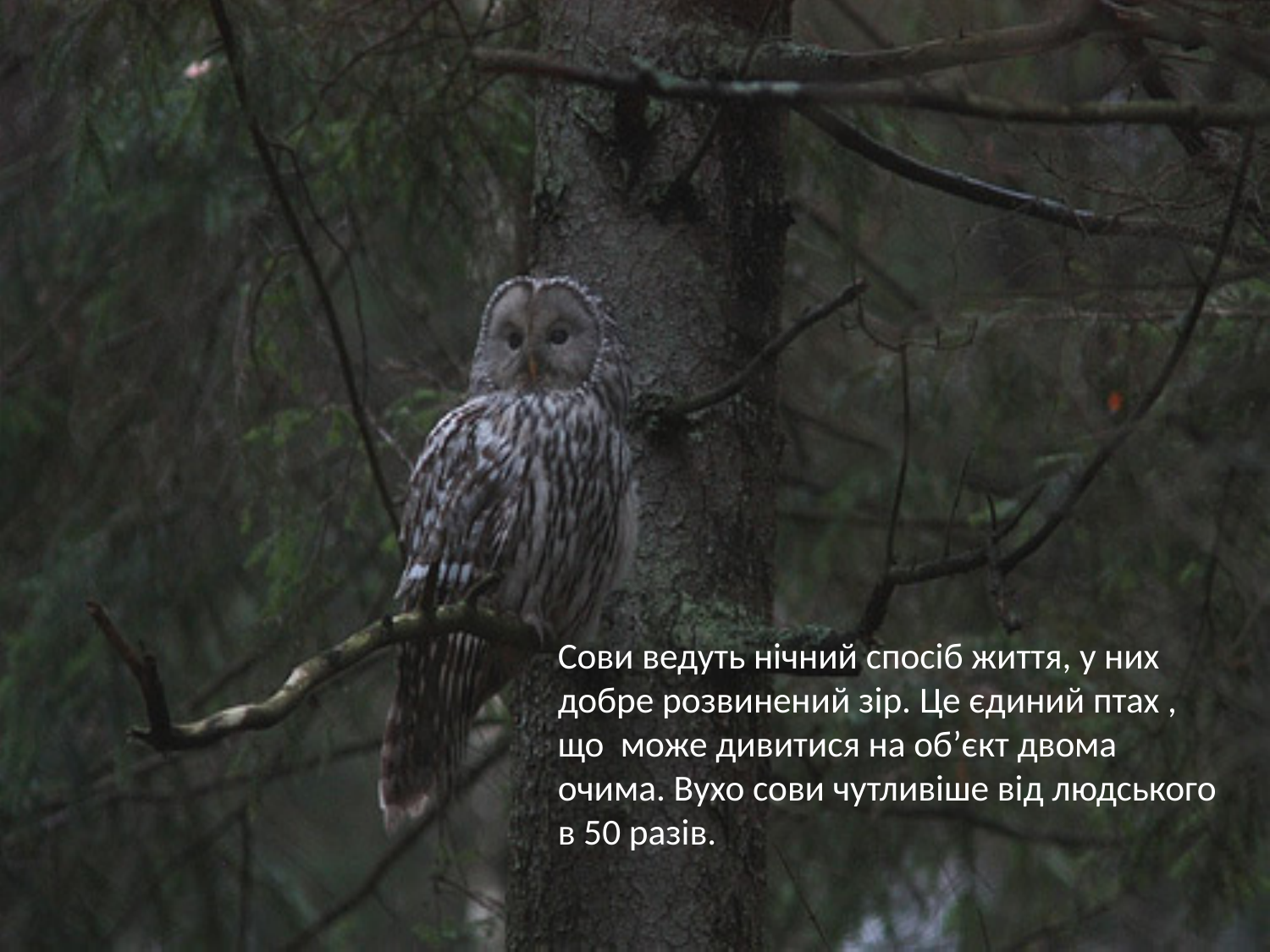

Сови ведуть нічний спосіб життя, у них добре розвинений зір. Це єдиний птах , що  може дивитися на об’єкт двома очима. Вухо сови чутливіше від людського в 50 разів.